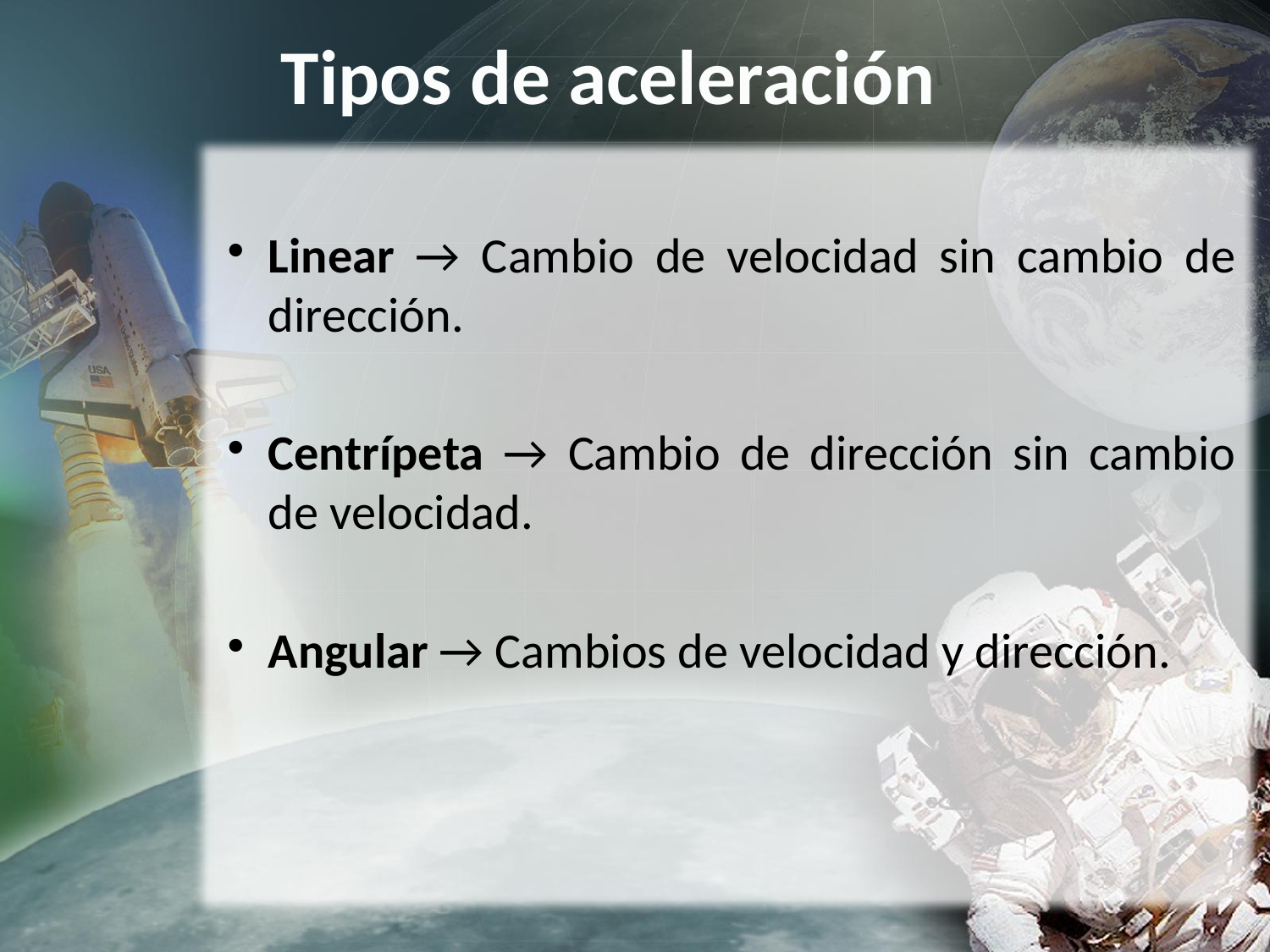

# Tipos de aceleración

Linear → Cambio de velocidad sin cambio de dirección.

Centrípeta → Cambio de dirección sin cambio de velocidad.

Angular → Cambios de velocidad y dirección.